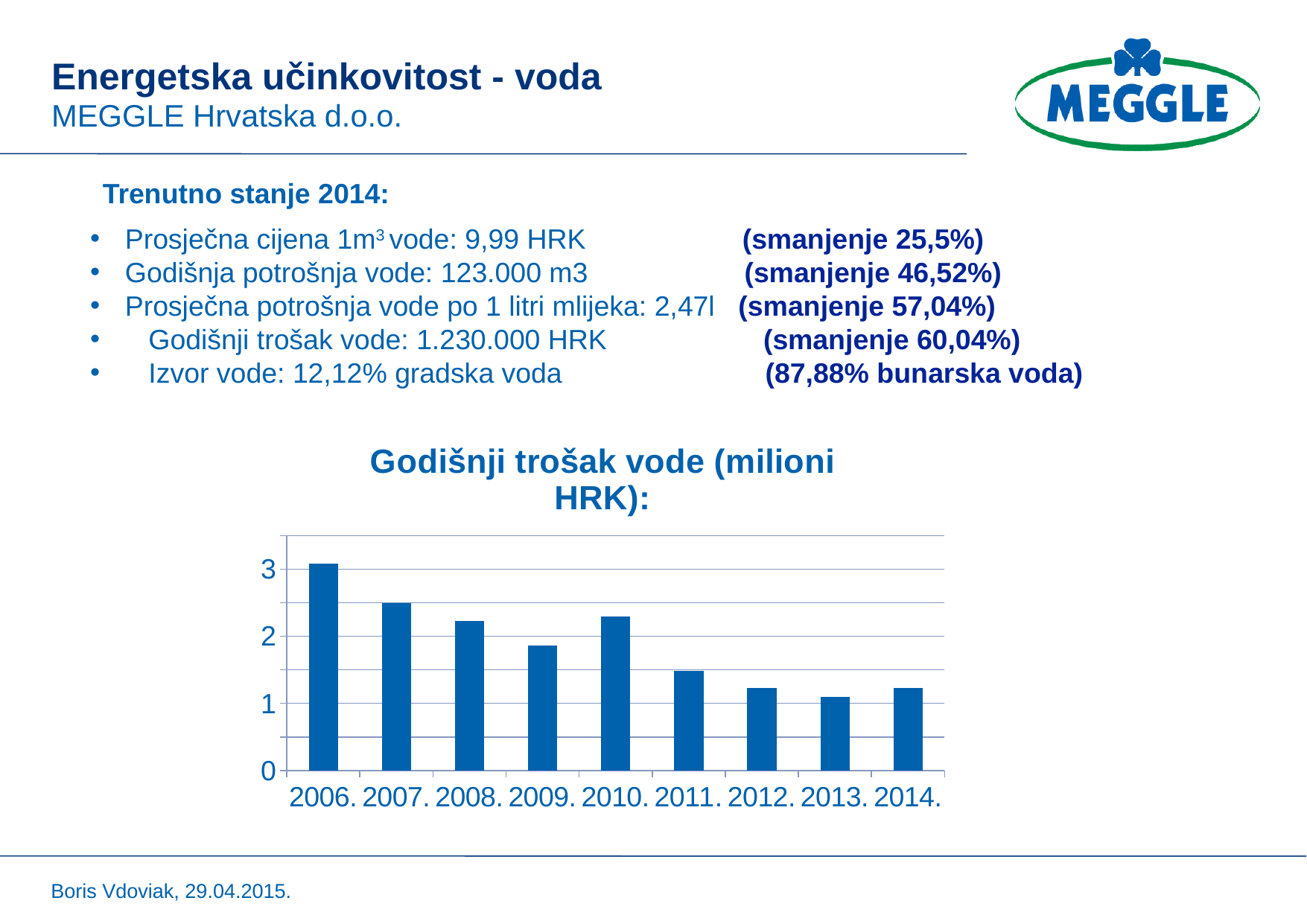

# Energetska učinkovitost - voda
MEGGLE Hrvatska d.o.o.
Trenutno stanje 2014:
Prosječna cijena 1m3 vode: 9,99 HRK                    (smanjenje 25,5%)
Godišnja potrošnja vode: 123.000 m3                    (smanjenje 46,52%)
Prosječna potrošnja vode po 1 litri mlijeka: 2,47l   (smanjenje 57,04%)
   Godišnji trošak vode: 1.230.000 HRK                    (smanjenje 60,04%)
   Izvor vode: 12,12% gradska voda                          (87,88% bunarska voda)

### Chart: Godišnji trošak vode (milioni HRK):

| Category | Godišnji trošak vode: |
|---|---|
| 2006. | 3.08 |
| 2007. | 2.5 |
| 2008. | 2.228 |
| 2009. | 1.861 |
| 2010. | 2.299 |
| 2011. | 1.486 |
| 2012. | 1.23 |
| 2013. | 1.092 |
| 2014. | 1.233 |